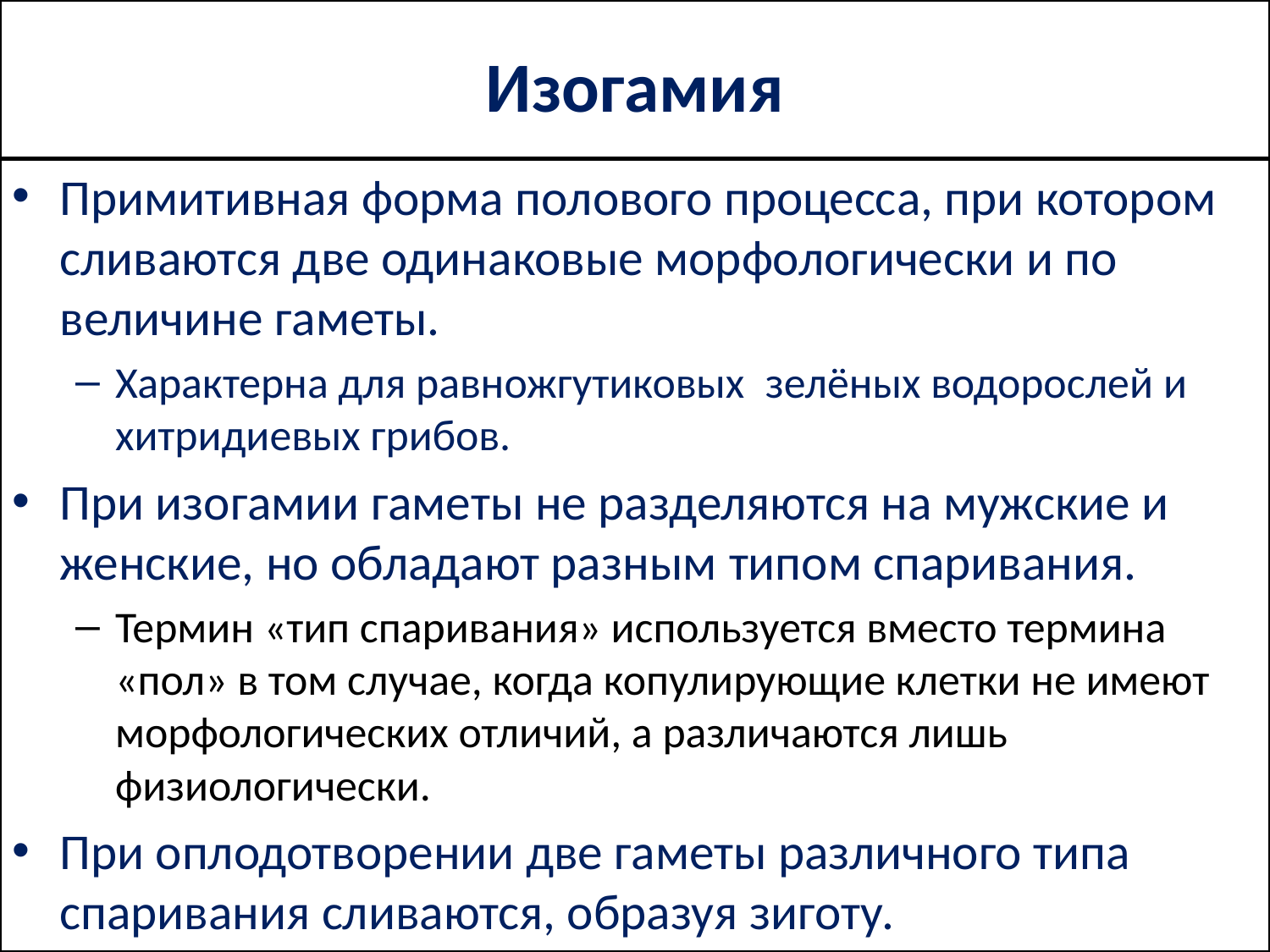

Изогамия
Примитивная форма полового процесса, при котором сливаются две одинаковые морфологически и по величине гаметы.
Характерна для равножгутиковых  зелёных водорослей и хитридиевых грибов.
При изогамии гаметы не разделяются на мужские и женские, но обладают разным типом спаривания.
Термин «тип спаривания» используется вместо термина «пол» в том случае, когда копулирующие клетки не имеют морфологических отличий, а различаются лишь физиологически.
При оплодотворении две гаметы различного типа спаривания сливаются, образуя зиготу.